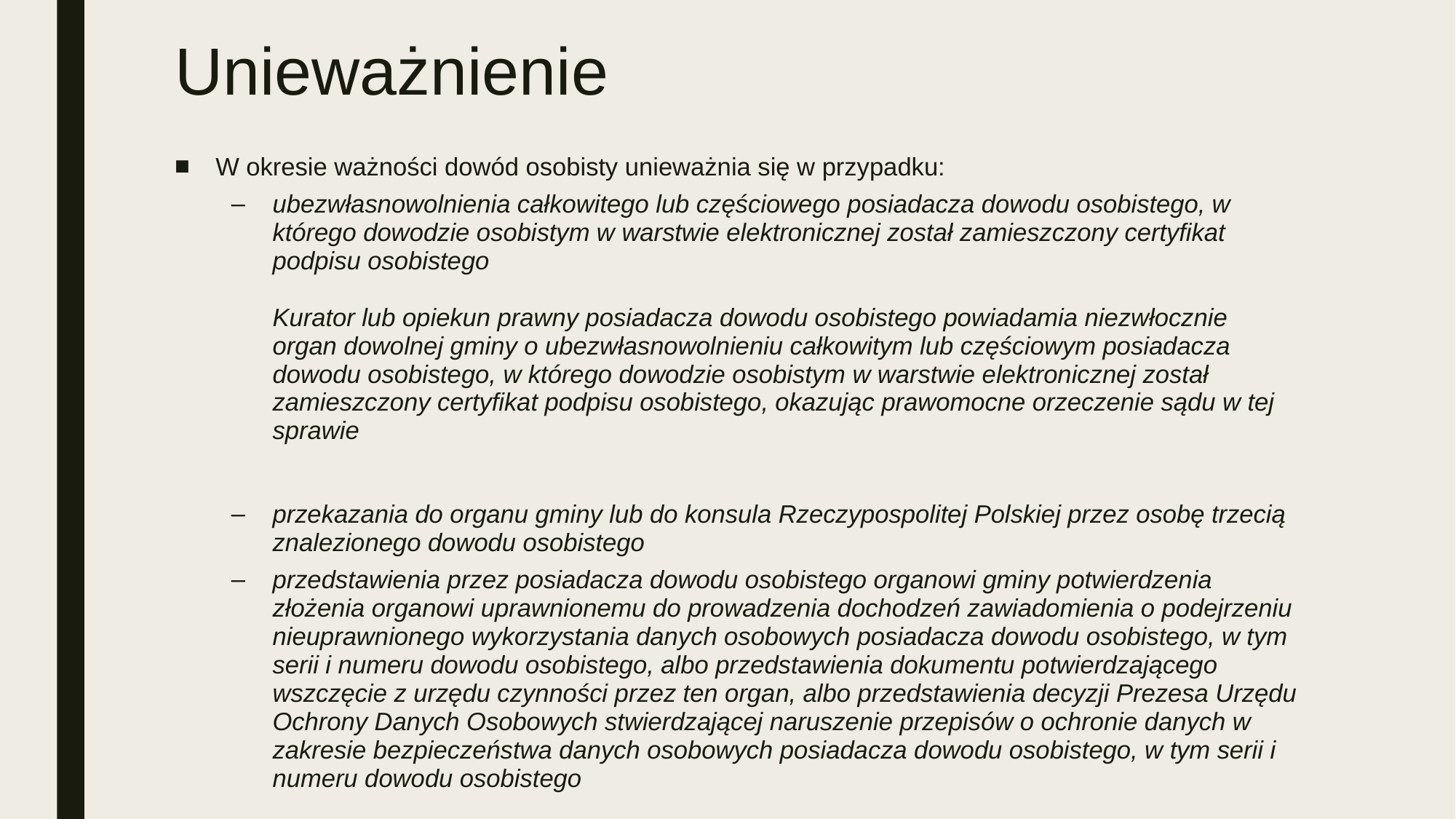

# Unieważnienie
W okresie ważności dowód osobisty unieważnia się w przypadku:
ubezwłasnowolnienia całkowitego lub częściowego posiadacza dowodu osobistego, w którego dowodzie osobistym w warstwie elektronicznej został zamieszczony certyfikat podpisu osobistego
Kurator lub opiekun prawny posiadacza dowodu osobistego powiadamia niezwłocznie organ dowolnej gminy o ubezwłasnowolnieniu całkowitym lub częściowym posiadacza dowodu osobistego, w którego dowodzie osobistym w warstwie elektronicznej został zamieszczony certyfikat podpisu osobistego, okazując prawomocne orzeczenie sądu w tej sprawie

przekazania do organu gminy lub do konsula Rzeczypospolitej Polskiej przez osobę trzecią znalezionego dowodu osobistego
przedstawienia przez posiadacza dowodu osobistego organowi gminy potwierdzenia złożenia organowi uprawnionemu do prowadzenia dochodzeń zawiadomienia o podejrzeniu nieuprawnionego wykorzystania danych osobowych posiadacza dowodu osobistego, w tym serii i numeru dowodu osobistego, albo przedstawienia dokumentu potwierdzającego wszczęcie z urzędu czynności przez ten organ, albo przedstawienia decyzji Prezesa Urzędu Ochrony Danych Osobowych stwierdzającej naruszenie przepisów o ochronie danych w zakresie bezpieczeństwa danych osobowych posiadacza dowodu osobistego, w tym serii i numeru dowodu osobistego